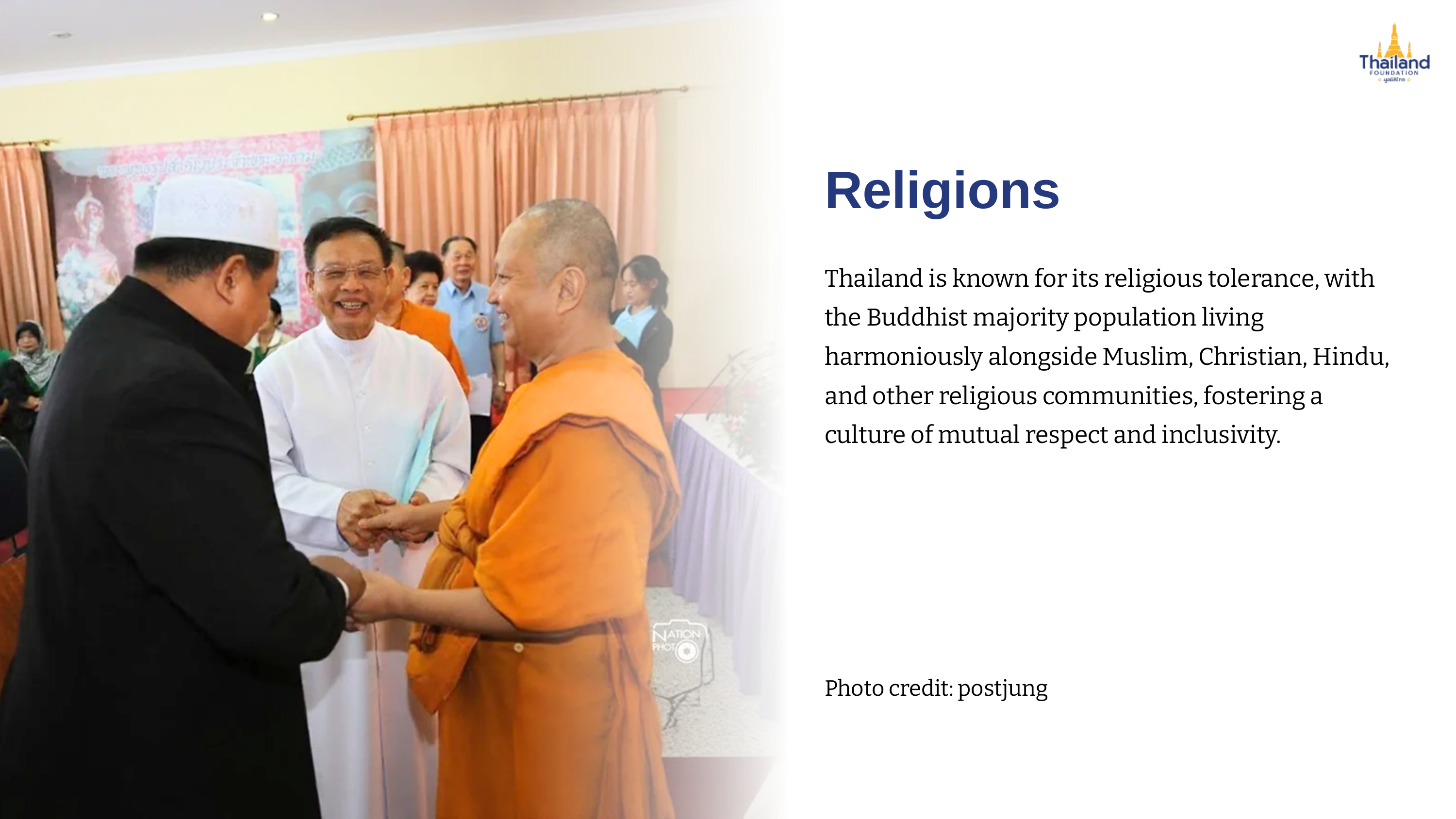

Religions
Thailand is known for its religious tolerance, with the Buddhist majority population living harmoniously alongside Muslim, Christian, Hindu, and other religious communities, fostering a culture of mutual respect and inclusivity.

Photo credit: postjung